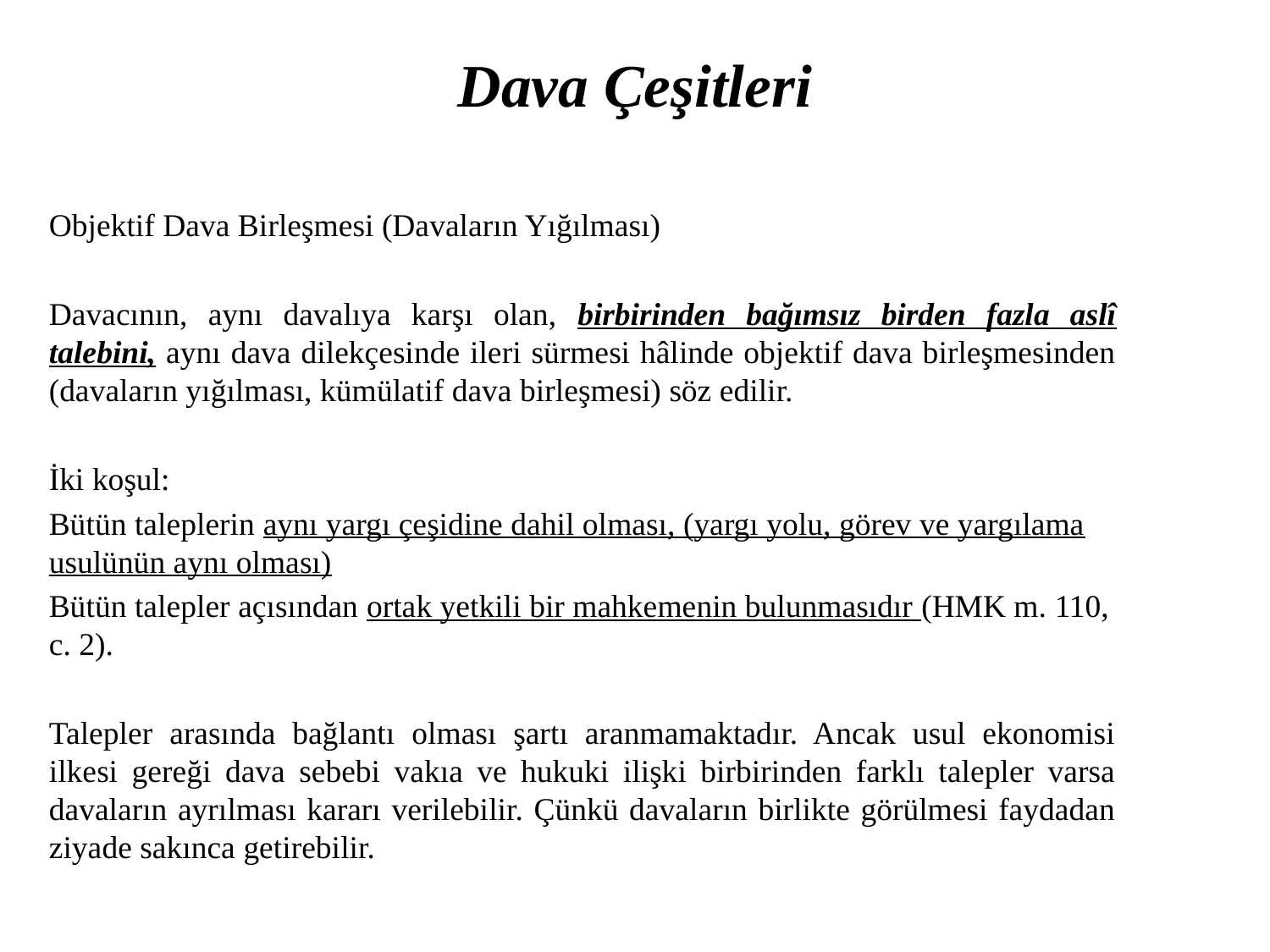

# Dava Çeşitleri
Objektif Dava Birleşmesi (Davaların Yığılması)

Davacının, aynı davalıya karşı olan, birbirinden bağımsız birden fazla aslî talebini, aynı dava dilekçesinde ileri sürmesi hâlinde objektif dava birleşmesinden (davaların yığılması, kümülatif dava birleşmesi) söz edilir.

İki koşul:
Bütün taleplerin aynı yargı çeşidine dahil olması, (yargı yolu, görev ve yargılama usulünün aynı olması)
Bütün talepler açısından ortak yetkili bir mahkemenin bulunmasıdır (HMK m. 110, c. 2).

Talepler arasında bağlantı olması şartı aranmamaktadır. Ancak usul ekonomisi ilkesi gereği dava sebebi vakıa ve hukuki ilişki birbirinden farklı talepler varsa davaların ayrılması kararı verilebilir. Çünkü davaların birlikte görülmesi faydadan ziyade sakınca getirebilir.